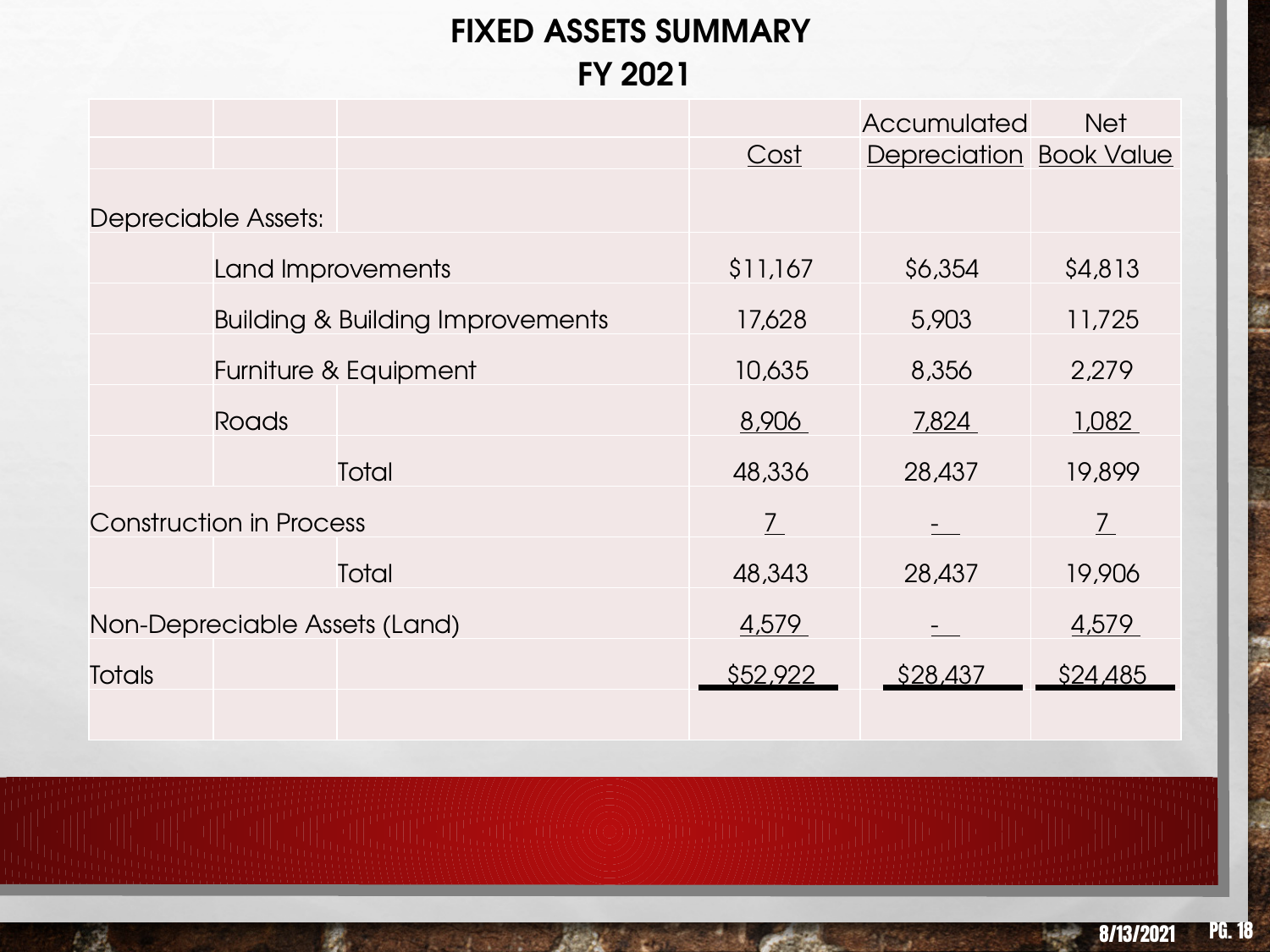

| FIXED ASSETS SUMMARY |
| --- |
| FY 2021 |
|  |  |  |  | Accumulated | Net |
| --- | --- | --- | --- | --- | --- |
|  |  |  | Cost | Depreciation | Book Value |
| Depreciable Assets: |  |  |  |  |  |
|  | Land Improvements |  | $11,167 | $6,354 | $4,813 |
|  | Building & Building Improvements |  | 17,628 | 5,903 | 11,725 |
|  | Furniture & Equipment |  | 10,635 | 8,356 | 2,279 |
|  | Roads |  | 8,906 | 7,824 | 1,082 |
|  |  | Total | 48,336 | 28,437 | 19,899 |
| Construction in Process |  |  | 7 | - | 7 |
|  |  | Total | 48,343 | 28,437 | 19,906 |
| Non-Depreciable Assets (Land) |  |  | 4,579 | - | 4,579 |
| Totals |  |  | $52,922 | $28,437 | $24,485 |
|  |  |  |  |  |  |
Pg. 18
8/13/2021